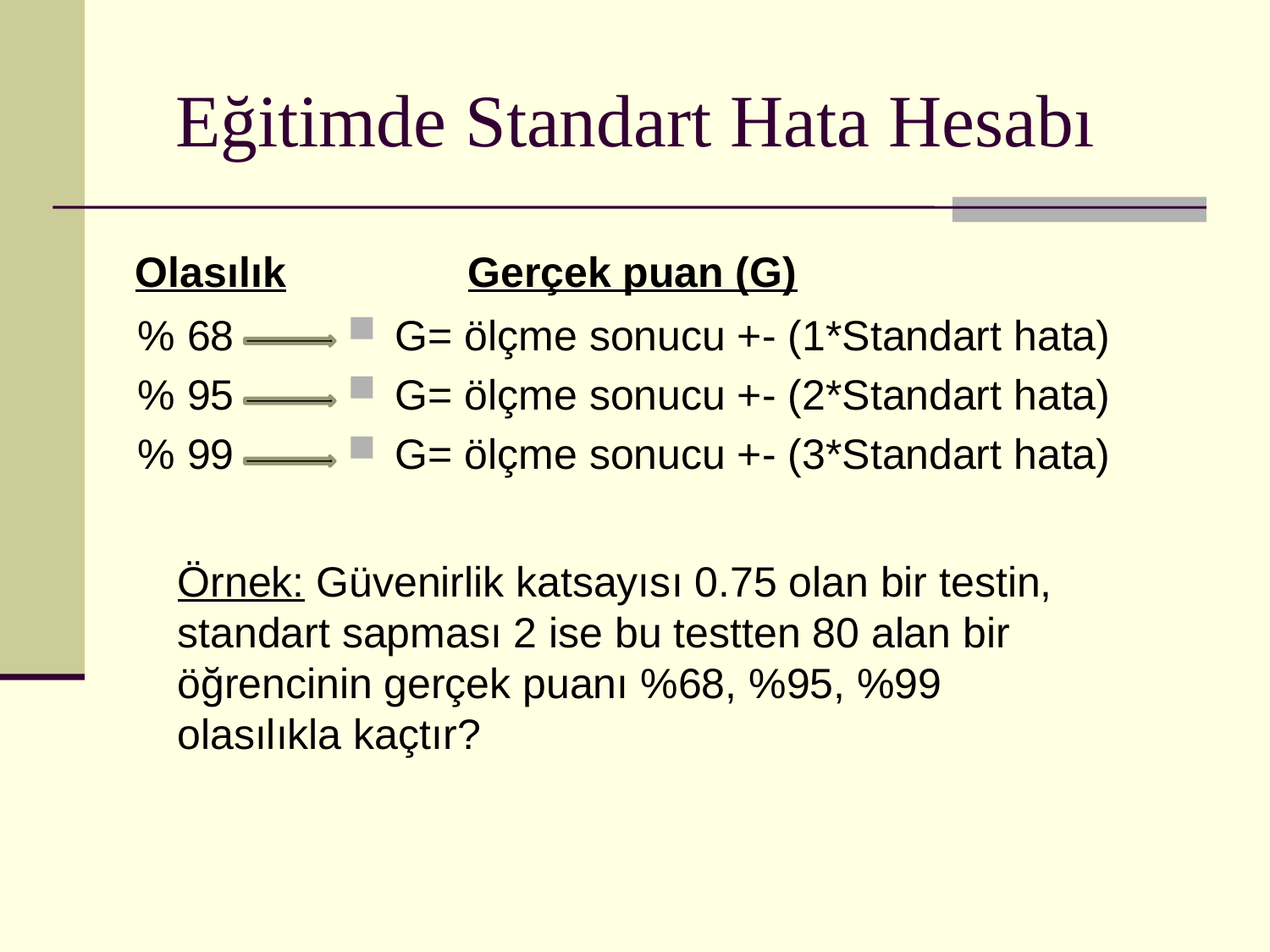

# Eğitimde Standart Hata Hesabı
     Olasılık
Gerçek puan (G)
% 68
% 95
% 99
G= ölçme sonucu +- (1*Standart hata)
G= ölçme sonucu +- (2*Standart hata)
G= ölçme sonucu +- (3*Standart hata)

Örnek: Güvenirlik katsayısı 0.75 olan bir testin, standart sapması 2 ise bu testten 80 alan bir öğrencinin gerçek puanı %68, %95, %99 olasılıkla kaçtır?